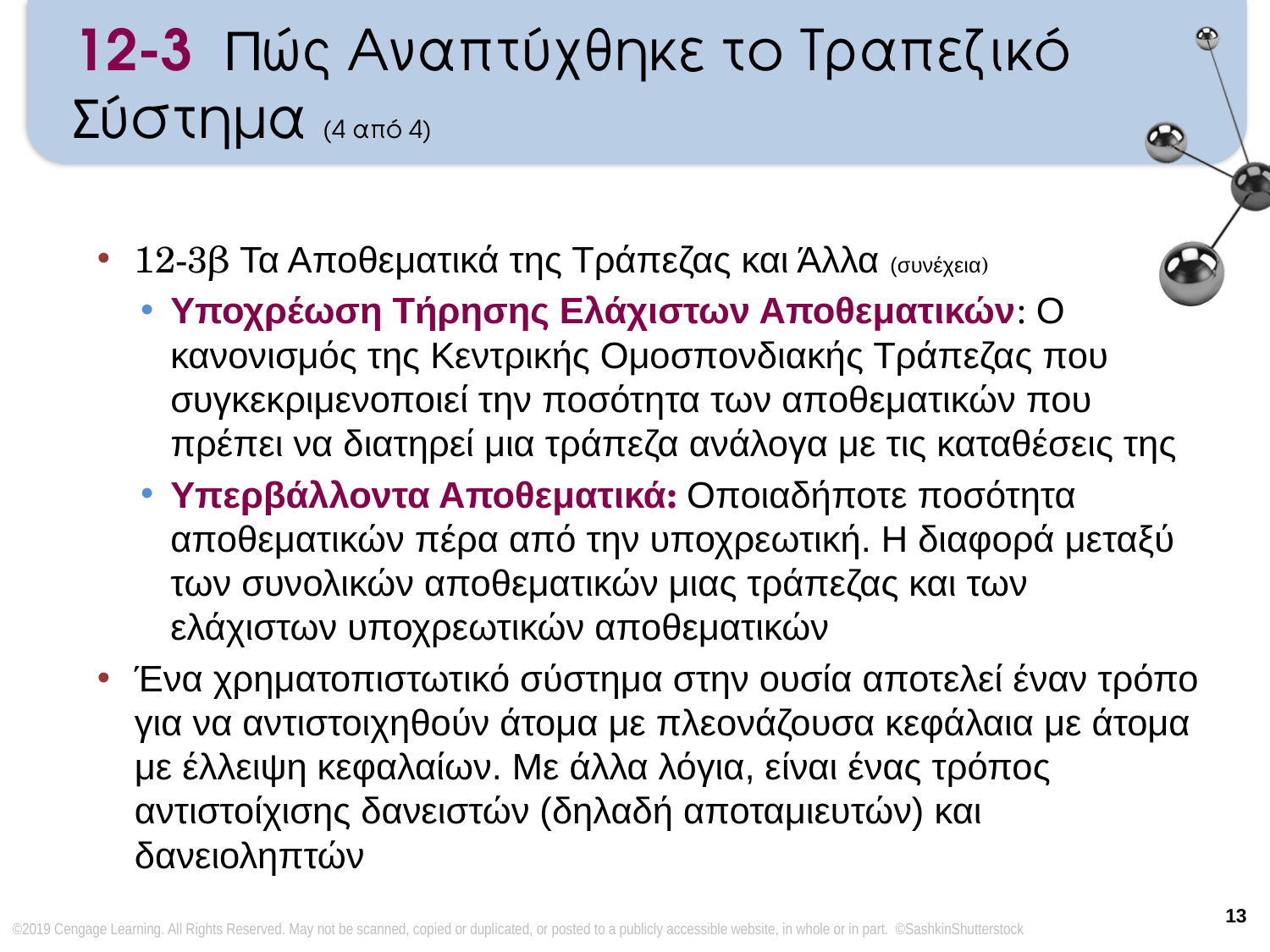

# 12-3  Πώς Αναπτύχθηκε το Τραπεζικό Σύστημα (4 από 4)
12-3β Τα Αποθεματικά της Τράπεζας και Άλλα (συνέχεια)
Υποχρέωση Τήρησης Ελάχιστων Αποθεματικών: Ο κανονισμός της Κεντρικής Ομοσπονδιακής Τράπεζας που συγκεκριμενοποιεί την ποσότητα των αποθεματικών που πρέπει να διατηρεί μια τράπεζα ανάλογα με τις καταθέσεις της
Υπερβάλλοντα Αποθεματικά: Οποιαδήποτε ποσότητα αποθεματικών πέρα από την υποχρεωτική. Η διαφορά μεταξύ των συνολικών αποθεματικών μιας τράπεζας και των ελάχιστων υποχρεωτικών αποθεματικών
Ένα χρηματοπιστωτικό σύστημα στην ουσία αποτελεί έναν τρόπο για να αντιστοιχηθούν άτομα με πλεονάζουσα κεφάλαια με άτομα με έλλειψη κεφαλαίων. Με άλλα λόγια, είναι ένας τρόπος αντιστοίχισης δανειστών (δηλαδή αποταμιευτών) και δανειοληπτών

13